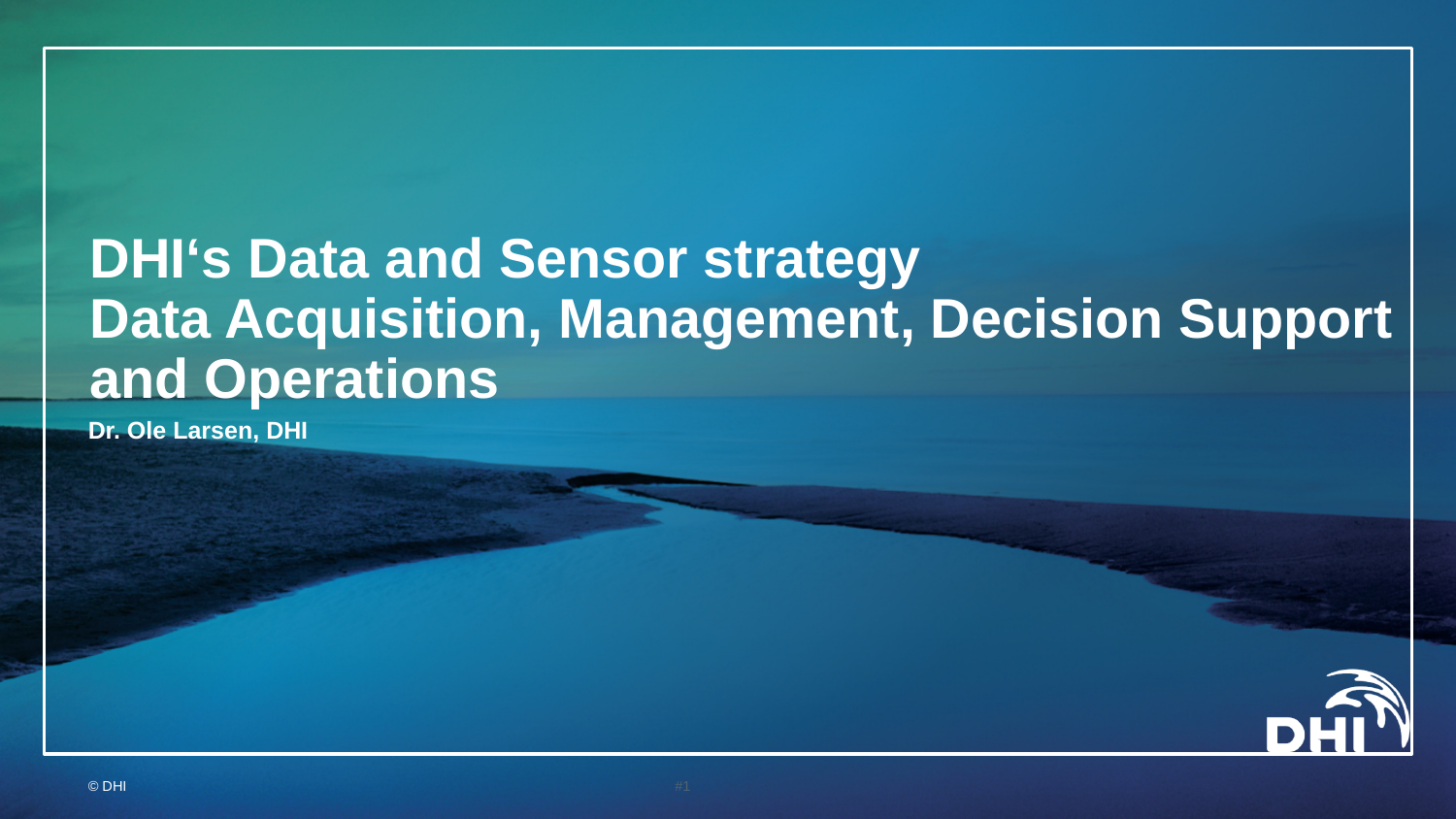

# DHI‘s Data and Sensor strategy Data Acquisition, Management, Decision Support and Operations
Dr. Ole Larsen, DHI
© DHI
#1